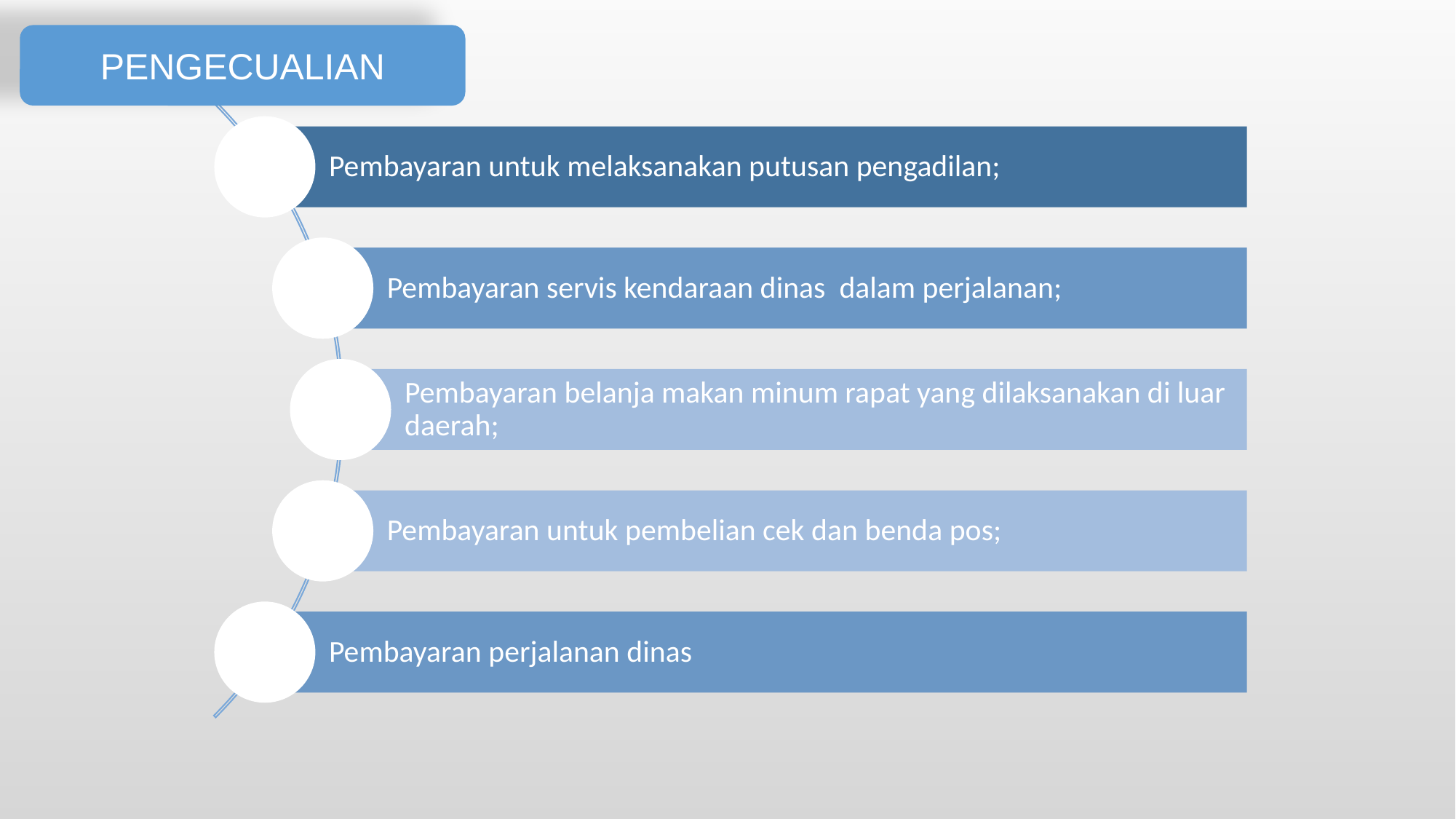

PENGECUALIAN
Pembayaran untuk melaksanakan putusan pengadilan;
Pembayaran servis kendaraan dinas  dalam perjalanan;
Pembayaran belanja makan minum rapat yang dilaksanakan di luar daerah;
Pembayaran untuk pembelian cek dan benda pos;
Pembayaran perjalanan dinas